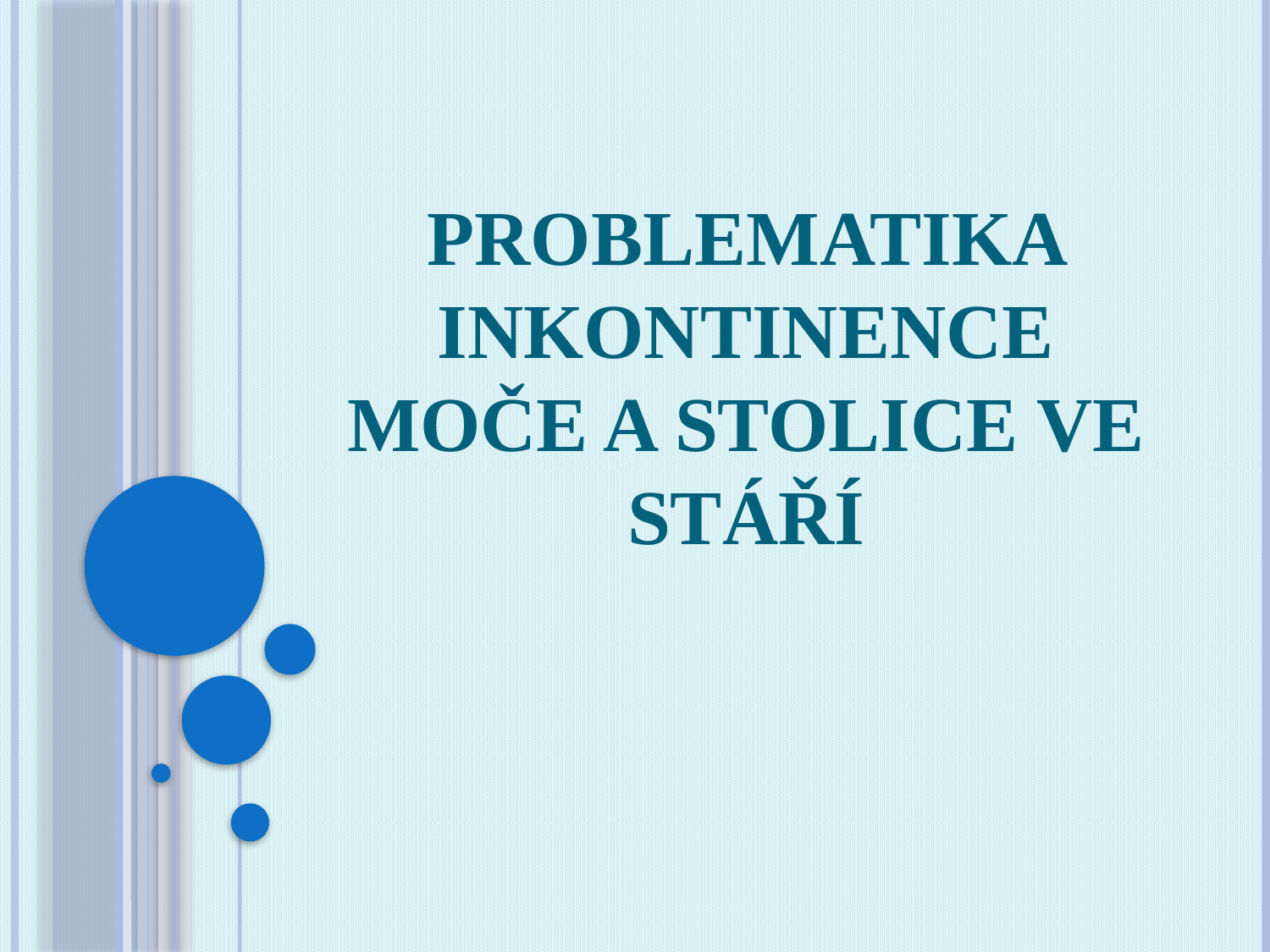

# Problematika inkontinence moče a stolice ve stáří